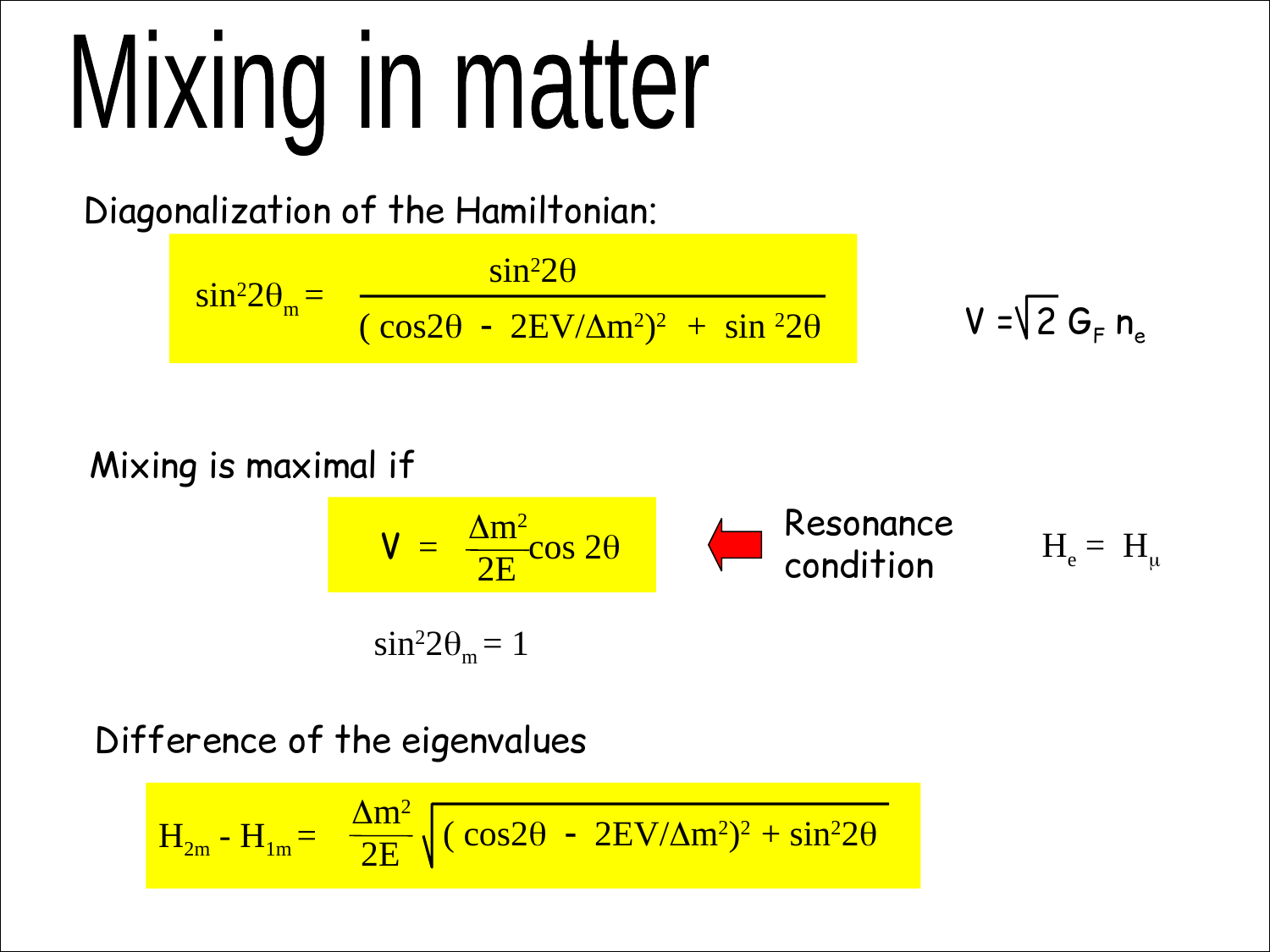

Mixing in matter

Diagonalization of the Hamiltonian:

sin22θ
sin22θm =
V =  2 GF ne
( cos2θ − 2EV/Δm2)2    +  sin 22θ

Mixing is maximal if
Resonance
condition

Δm2
 2E
He =  Hμ
 V   =                 cos 2θ

sin22θm = 1
Difference of the eigenvalues

Δm2
 2E

( cos2θ − 2EV/Δm2)2  + sin22θ
H2m - H1m =